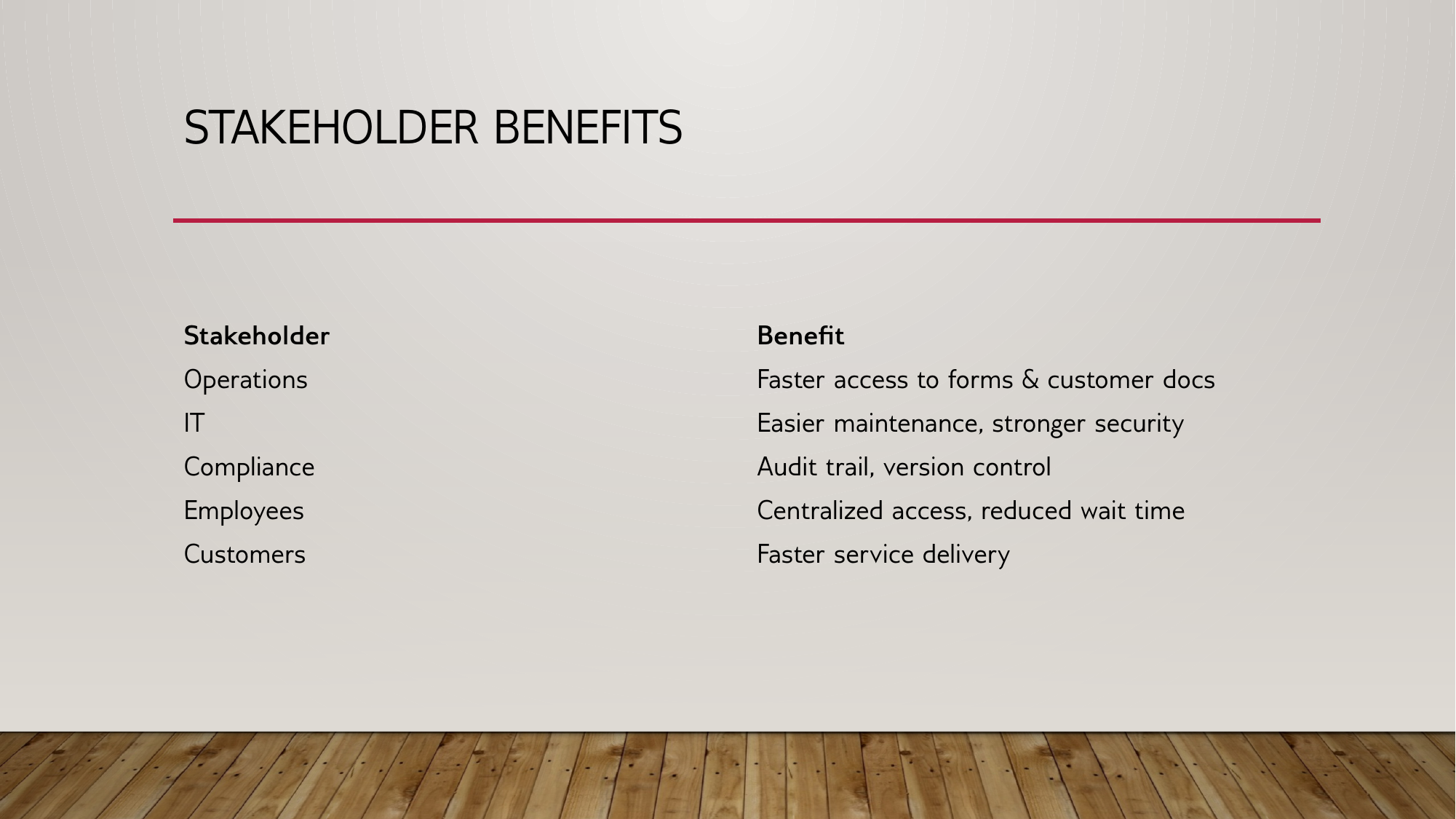

# Stakeholder Benefits
| Stakeholder | Benefit |
| --- | --- |
| Operations | Faster access to forms & customer docs |
| IT | Easier maintenance, stronger security |
| Compliance | Audit trail, version control |
| Employees | Centralized access, reduced wait time |
| Customers | Faster service delivery |